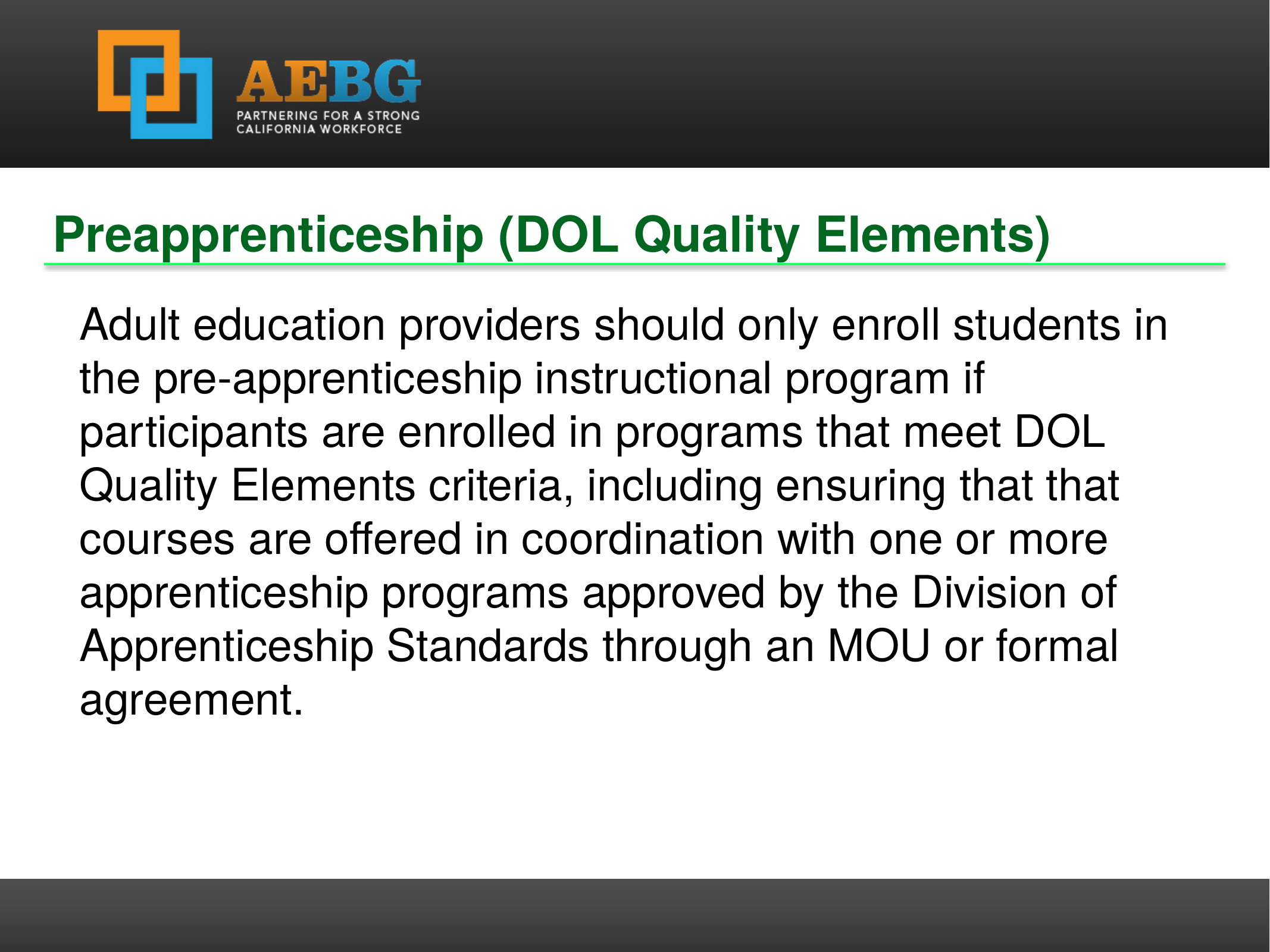

Preapprenticeship (DOL Quality Elements)
Adult education providers should only enroll students in the pre-apprenticeship instructional program if participants are enrolled in programs that meet DOL Quality Elements criteria, including ensuring that that courses are offered in coordination with one or more apprenticeship programs approved by the Division of Apprenticeship Standards through an MOU or formal agreement.